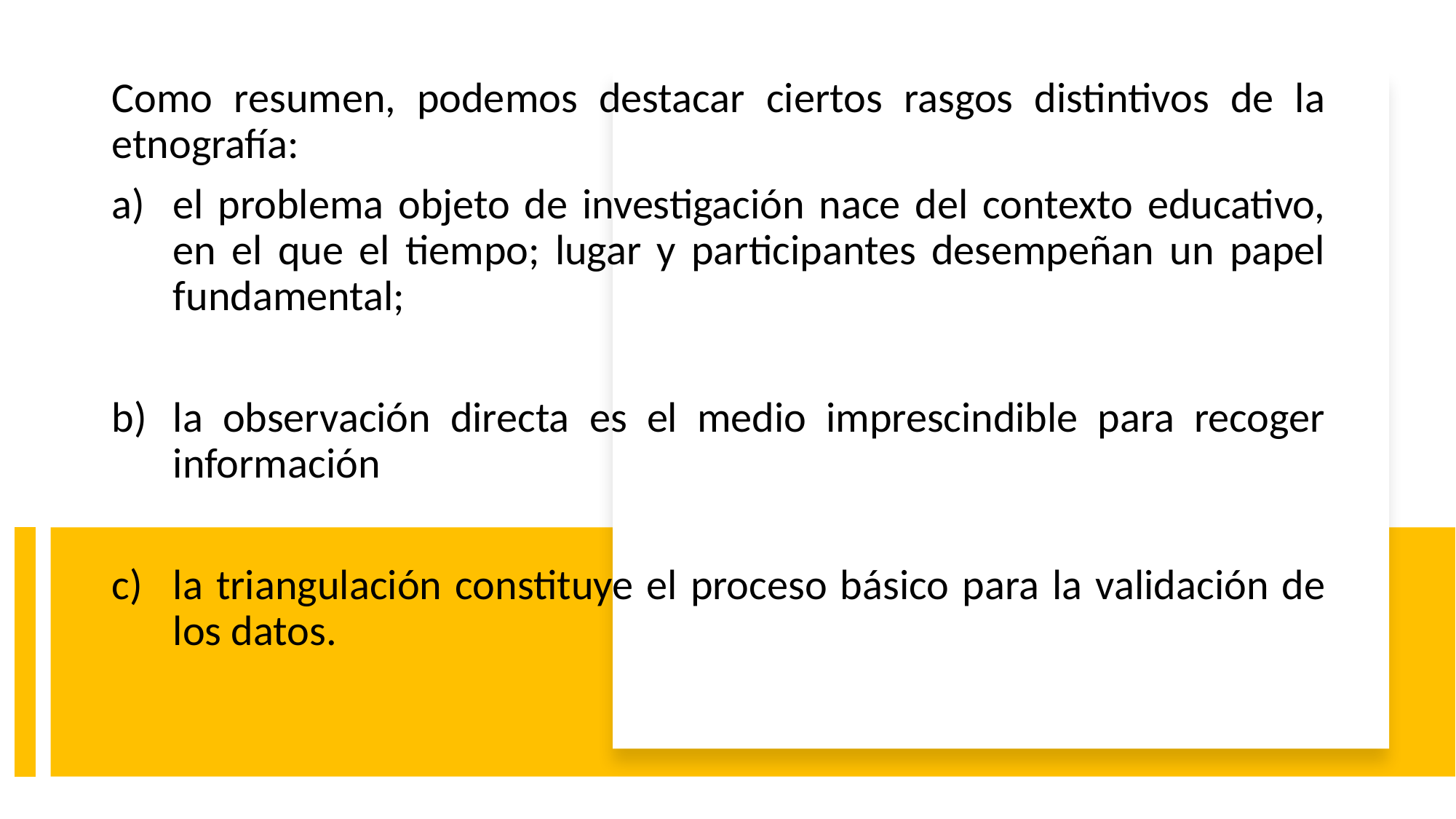

Como resumen, podemos destacar ciertos rasgos distintivos de la etnografía:
el problema objeto de investigación nace del contexto educativo, en el que el tiempo; lugar y participantes desempeñan un papel fundamental;

la observación directa es el medio imprescindible para recoger información

la triangulación constituye el proceso básico para la validación de los datos.